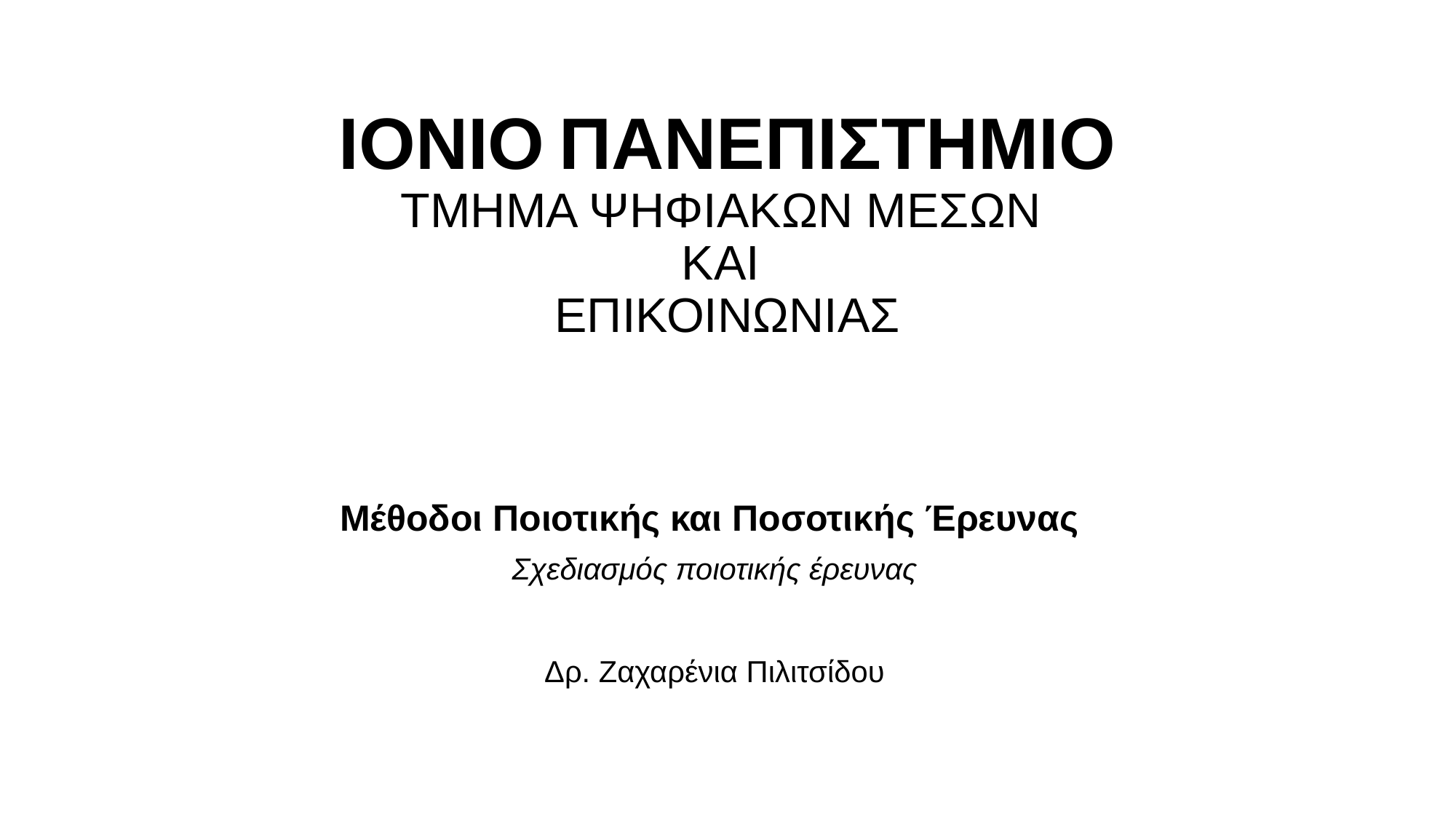

# ΙΟΝΙΟ ΠΑΝΕΠΙΣΤΗΜΙΟ ΤΜΗΜΑ ΨΗΦΙΑΚΩΝ ΜΕΣΩΝ ΚΑΙ ΕΠΙΚΟΙΝΩΝΙΑΣ
Μέθοδοι Ποιοτικής και Ποσοτικής Έρευνας
Σχεδιασμός ποιοτικής έρευνας

Δρ. Ζαχαρένια Πιλιτσίδου